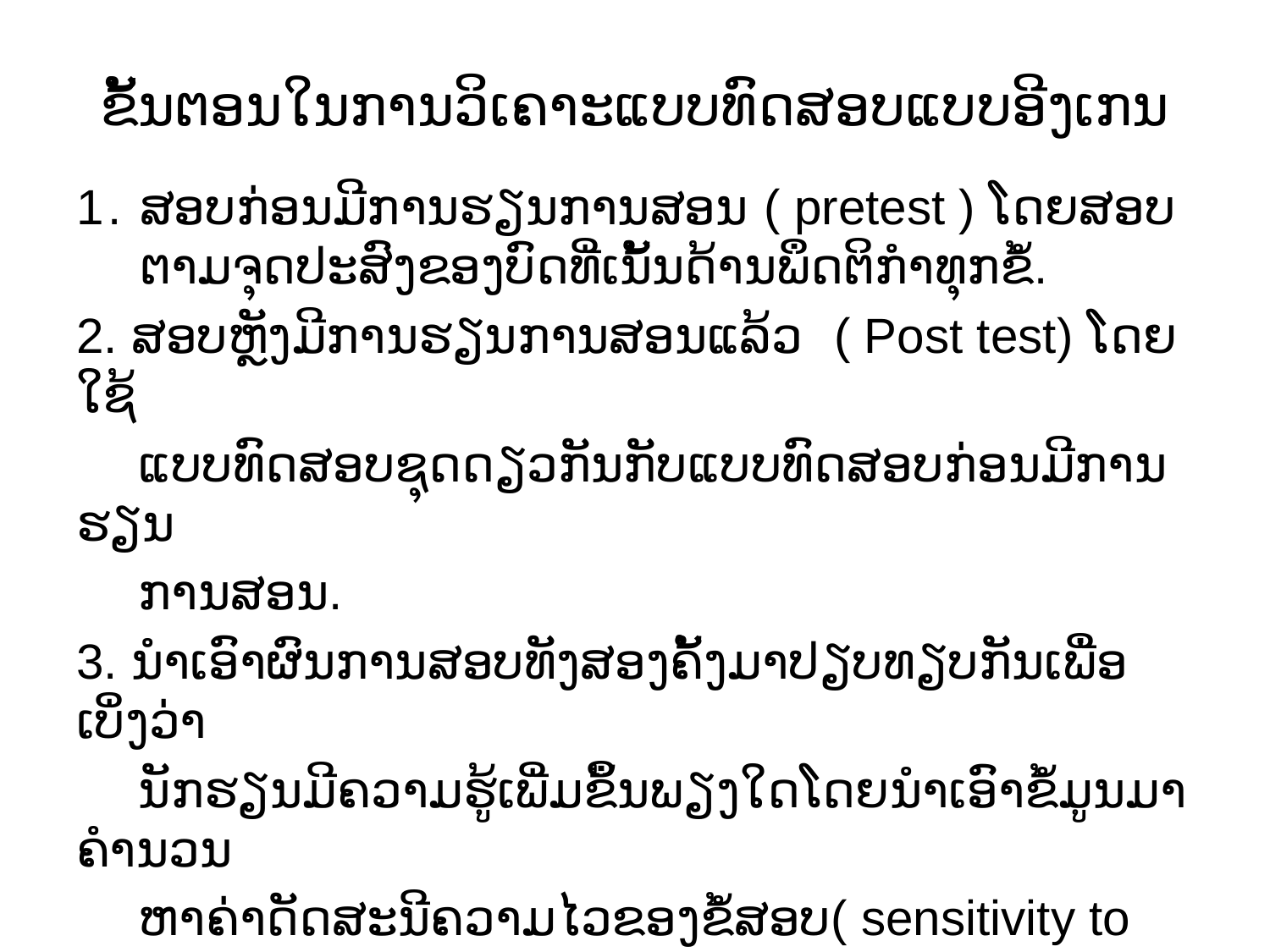

# ຂັ້ນຕອນໃນການວິເຄາະແບບທົດສອບແບບອີງເກນ
ສອບ​ກ່ອນ​ມີ​ການ​ຮຽນ​ການ​ສອນ ( pretest ) ​ໂດຍ​ສອບ​ຕາມ​ຈຸດປະສົງ​ຂອງ​ບົດ​ທີ່​ເນັ້ນ​ດ້ານ​ພຶດຕິ​ກຳ​ທຸກ​ຂໍ້.
2. ສອບ​ຫຼັງ​ມີ​ການ​ຮຽນ​ການ​ສອນ​ແລ້ວ  ( Post test) ​ໂດຍ​ໃຊ້​
    ແບບ​ທົດ​ສອບ​ຊຸດ​ດຽວ​ກັນ​ກັບ​ແບບ​ທົດ​ສອບ​ກ່ອນ​ມີ​ການ​ຮຽນ​
    ການ​ສອນ.
3. ນຳ​ເອົາ​ຜົນ​ການ​ສອບ​ທັງ​ສອງ​ຄັ້ງ​ມາ​ປຽບທຽບ​ກັນ​ເພື່ອ​ເບິ່ງ​ວ່າ​
    ນັກຮຽນ​ມີ​ຄວາມ​ຮູ້​ເພີ່ມຂຶ້ນ​ພຽງ​ໃດ​ໂດຍ​ນຳ​ເອົາ​ຂໍ້​ມູນ​ມາ​ຄຳນວນ​
    ຫາ​ຄ່າ​ດັດ​ສະ​ນີຄວາມ​ໄວ​ຂອງ​ຂໍ້​ສອບ( sensitivity to
    instructional effect ) “ s “ ​ໂດຍ​ໃຊ້​ສູດ​ດັ່ງ​ນີ້ :